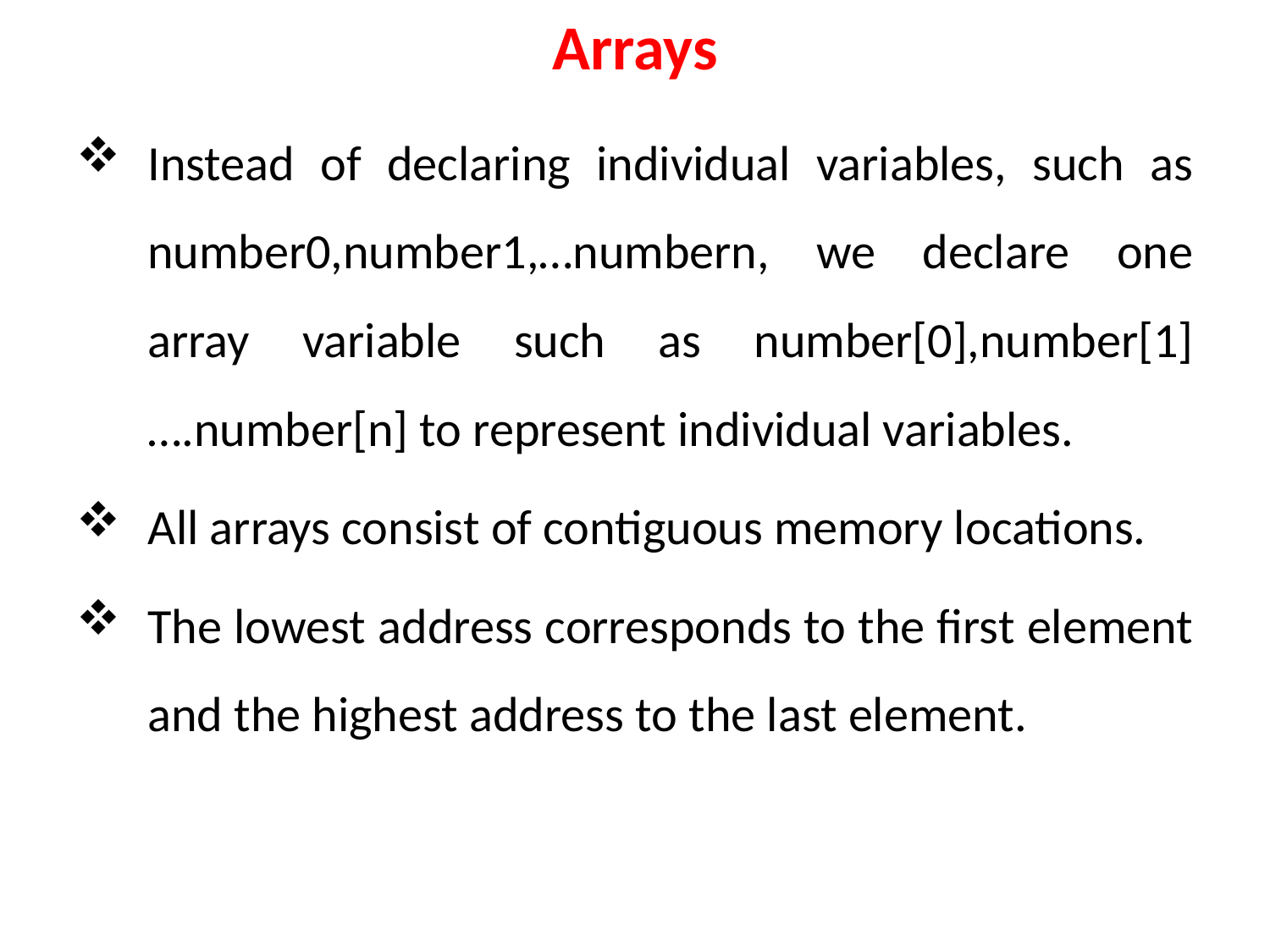

# Arrays
Instead of declaring individual variables, such as number0,number1,…numbern, we declare one array variable such as number[0],number[1]….number[n] to represent individual variables.
All arrays consist of contiguous memory locations.
The lowest address corresponds to the first element and the highest address to the last element.